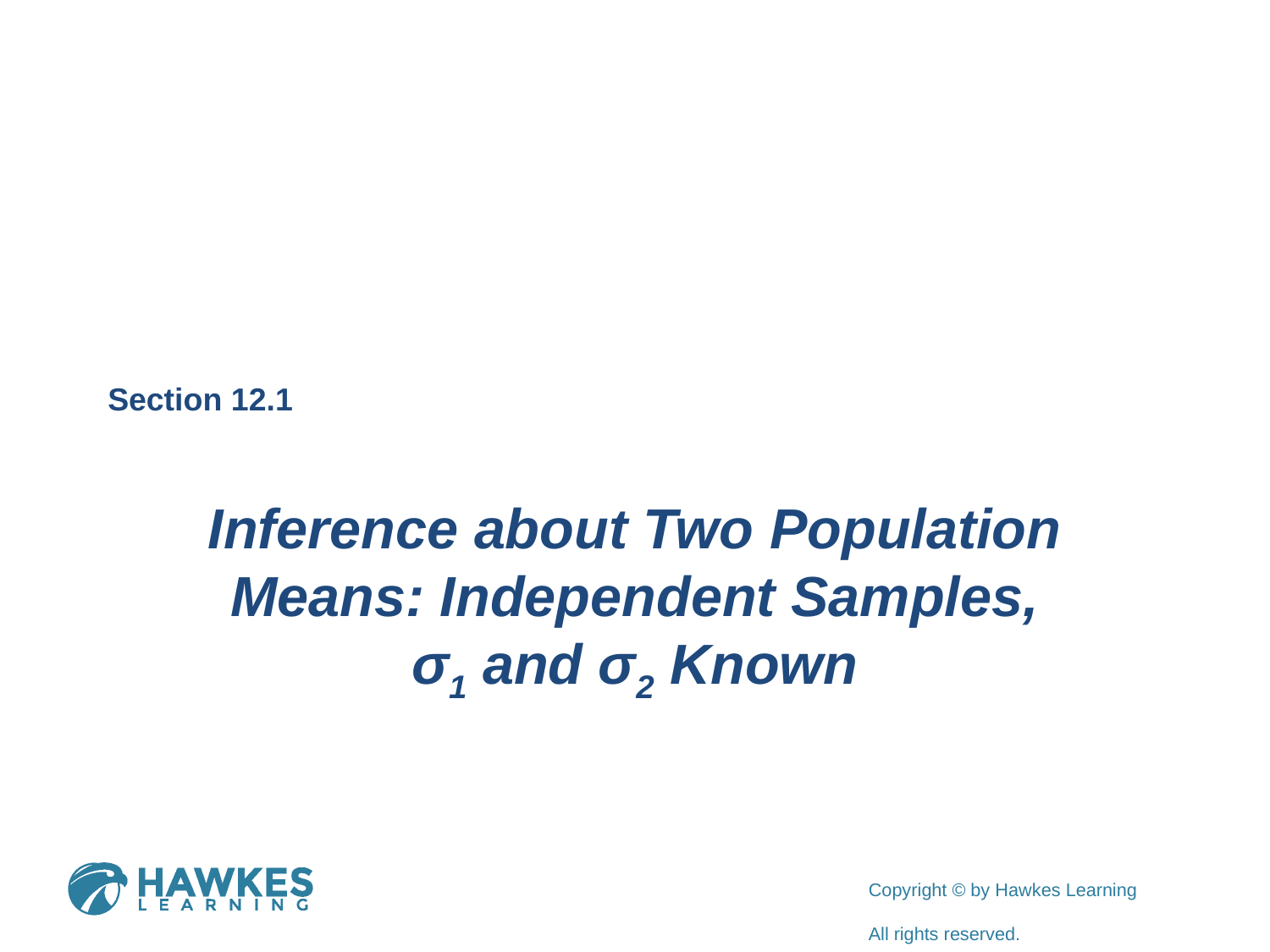

Section 12.1
Inference about Two Population Means: Independent Samples, σ1 and σ2 Known